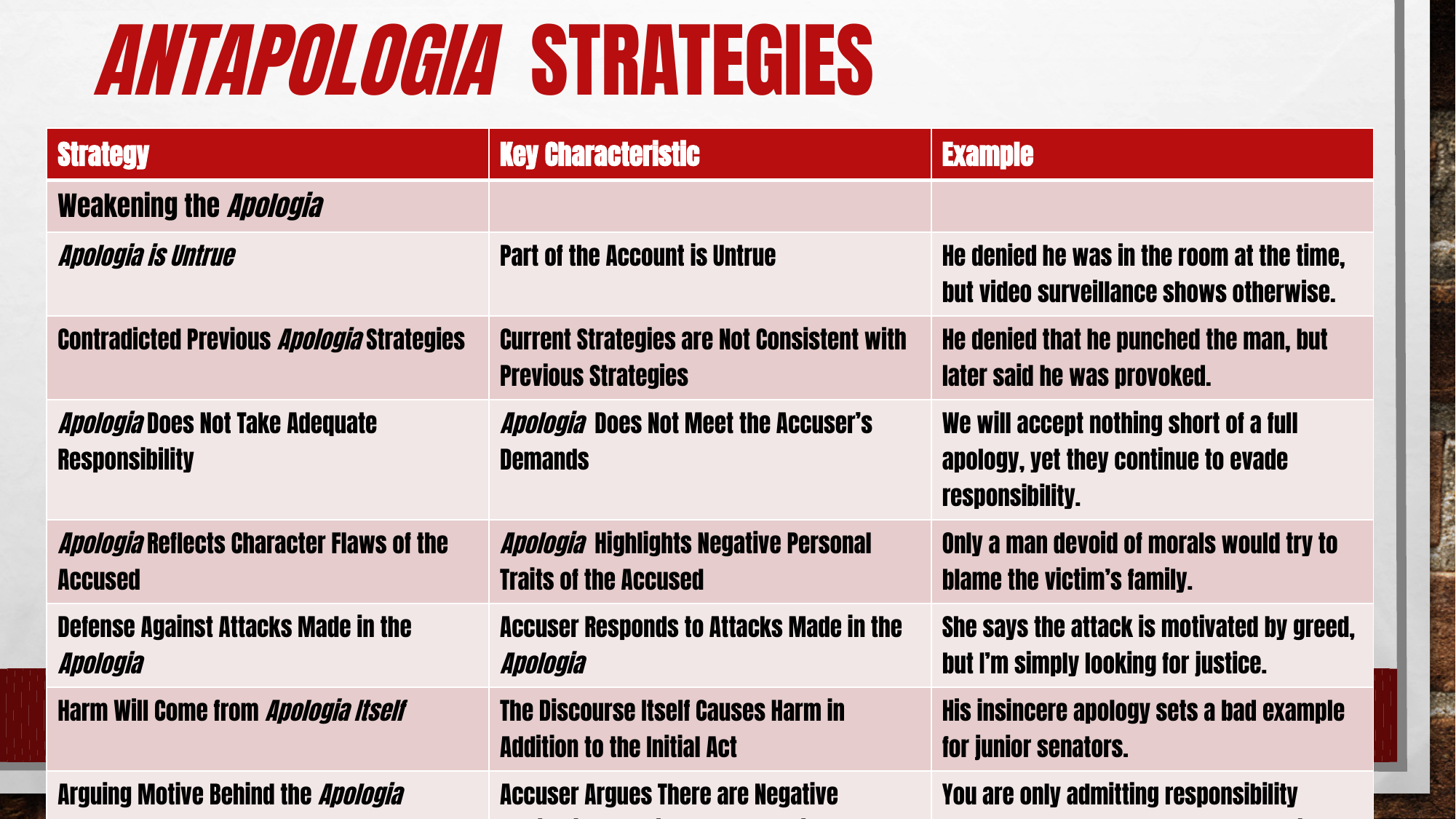

# Antapologia  Strategies
| Strategy | Key Characteristic | Example |
| --- | --- | --- |
| Weakening the Apologia |  |  |
| Apologia is Untrue | Part of the Account is Untrue | He denied he was in the room at the time, but video surveillance shows otherwise. |
| Contradicted Previous Apologia Strategies | Current Strategies are Not Consistent with Previous Strategies | He denied that he punched the man, but later said he was provoked. |
| Apologia Does Not Take Adequate Responsibility | Apologia Does Not Meet the Accuser’s Demands | We will accept nothing short of a full apology, yet they continue to evade responsibility. |
| Apologia Reflects Character Flaws of the Accused | Apologia Highlights Negative Personal Traits of the Accused | Only a man devoid of morals would try to blame the victim’s family. |
| Defense Against Attacks Made in the Apologia | Accuser Responds to Attacks Made in the Apologia | She says the attack is motivated by greed, but I’m simply looking for justice. |
| Harm Will Come from Apologia Itself | The Discourse Itself Causes Harm in Addition to the Initial Act | His insincere apology sets a bad example for junior senators. |
| Arguing Motive Behind the Apologia | Accuser Argues There are Negative Motivations Behind the Apologia | You are only admitting responsibility because your staff told you to say this. |
| Arguing that the Apologia Mirrors Earlier Speeches and/or Events | The Accuser Says the Apologia is Comparable to Earlier Accounts | You always say you’re on a trip whenever you plan to meet up with your girlfriend. |